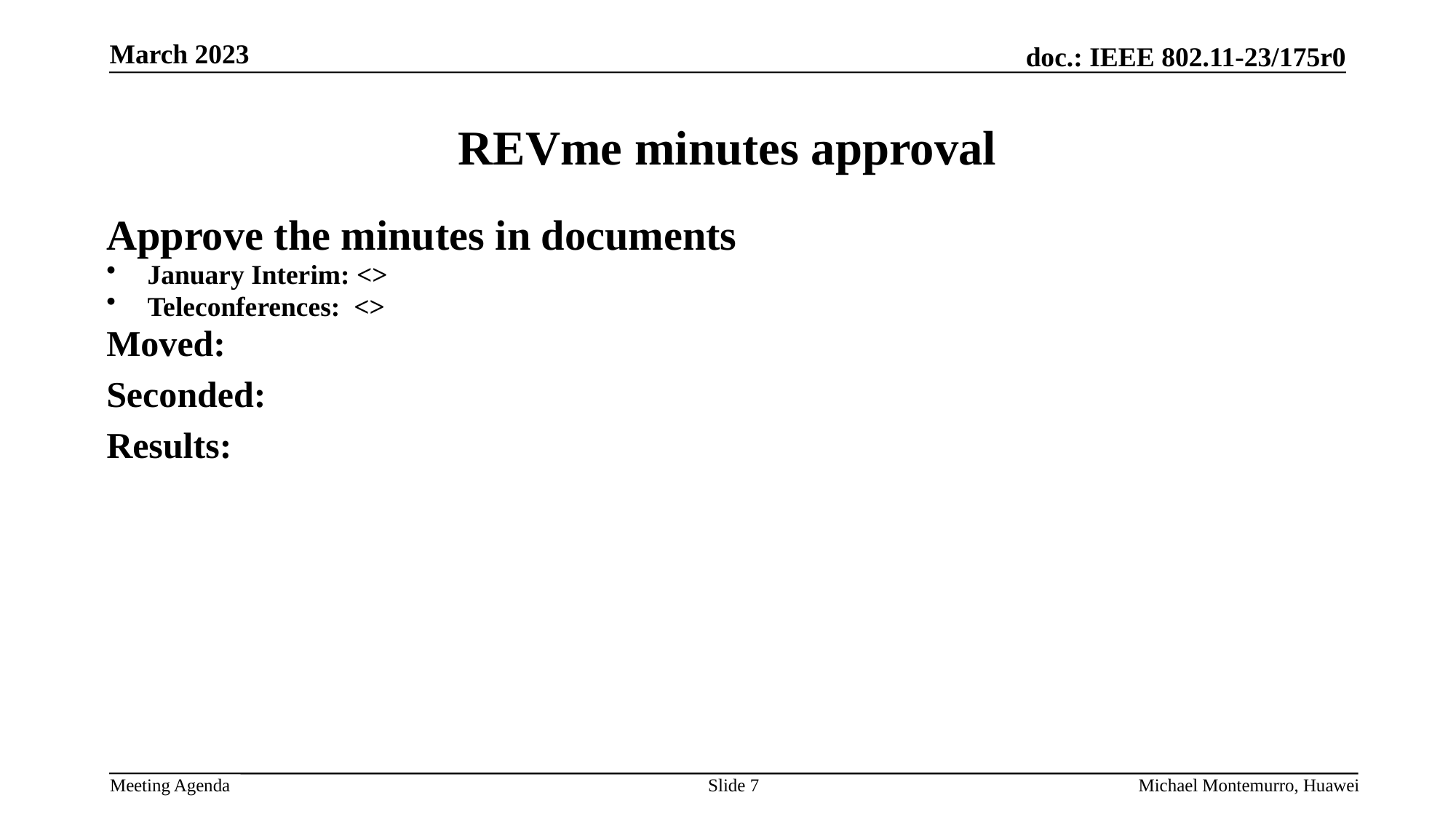

# REVme minutes approval
Approve the minutes in documents
January Interim: <>
Teleconferences:  <>
Moved:
Seconded:
Results:

Slide 7
Michael Montemurro, Huawei